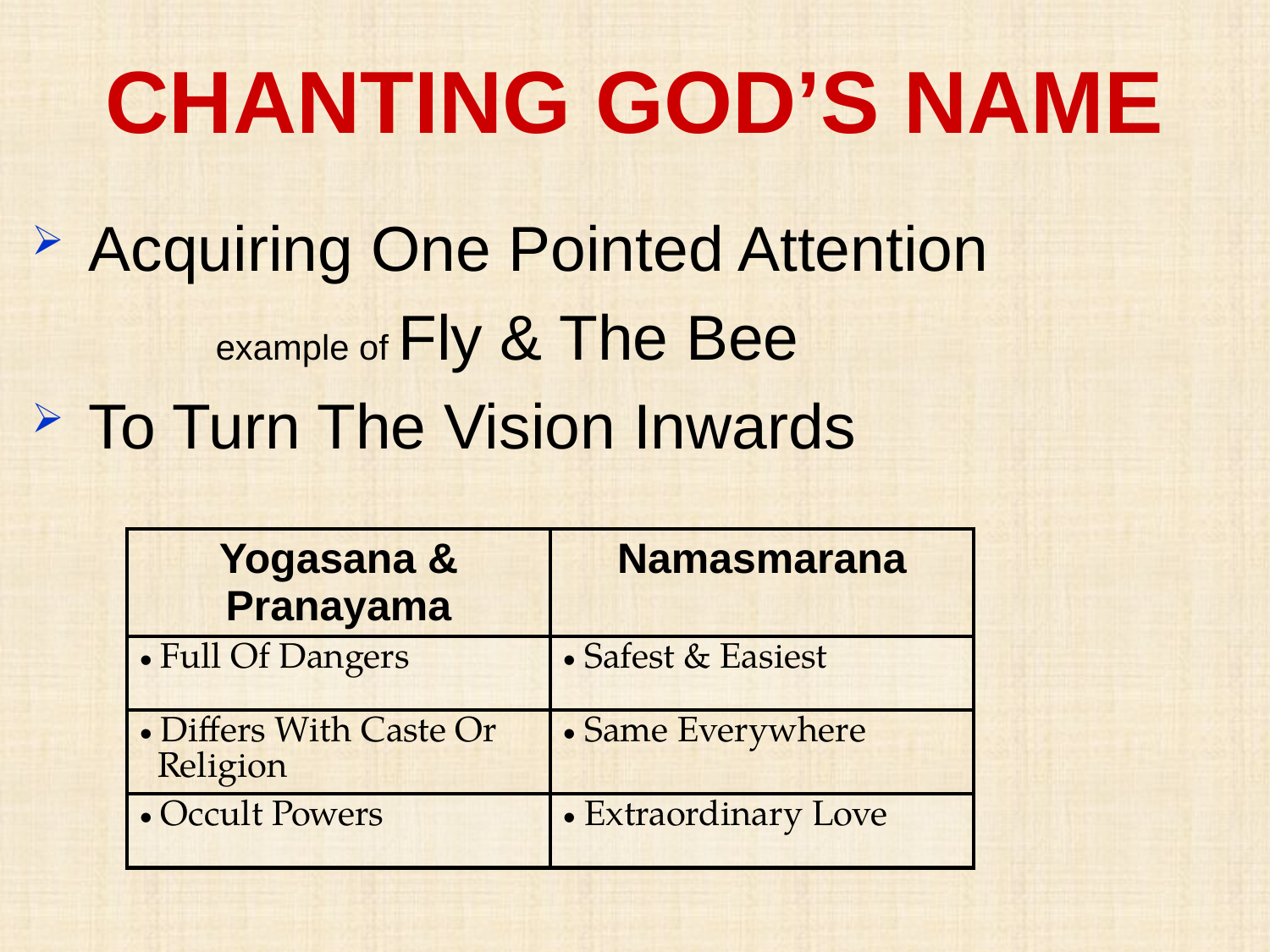

# CHANTING GOD’S NAME
Acquiring One Pointed Attention
		example of Fly & The Bee
To Turn The Vision Inwards

| Yogasana & Pranayama | Namasmarana |
| --- | --- |
| Full Of Dangers | Safest & Easiest |
| Differs With Caste Or Religion | Same Everywhere |
| Occult Powers | Extraordinary Love |